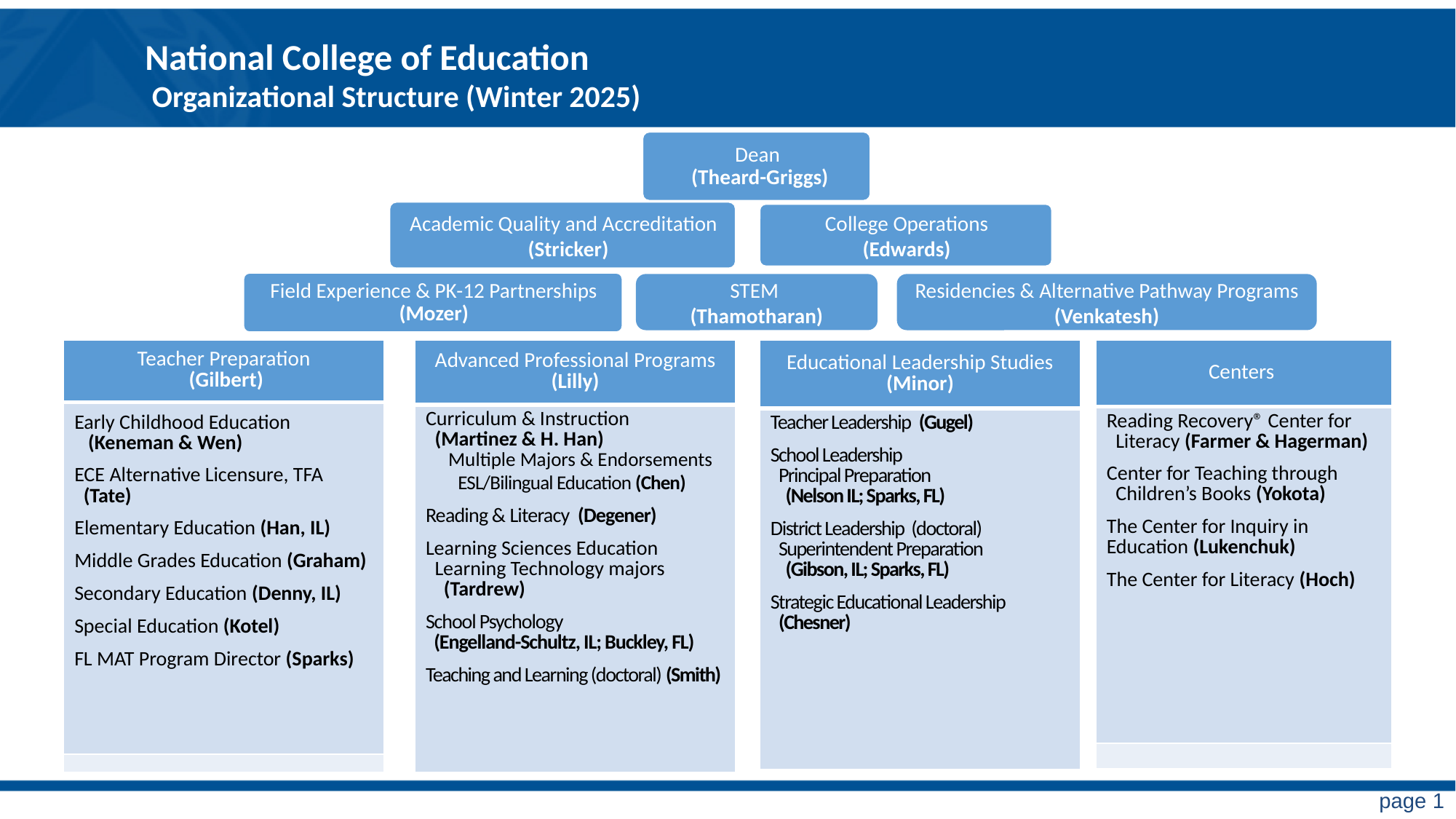

National College of Education
 Organizational Structure (Winter 2025)
Dean
 (Theard-Griggs)
College Operations
(Edwards)
Field Experience & PK-12 Partnerships (Mozer)
Academic Quality and Accreditation
  (Stricker)
Residencies & Alternative Pathway Programs
(Venkatesh)
STEM
(Thamotharan)
| Teacher Preparation (Gilbert) |
| --- |
| Early Childhood Education (Keneman & Wen) ECE Alternative Licensure, TFA (Tate) Elementary Education (Han, IL) Middle Grades Education (Graham) Secondary Education (Denny, IL) Special Education (Kotel) FL MAT Program Director (Sparks) |
|  |
| Advanced Professional Programs (Lilly) |
| --- |
| Curriculum & Instruction (Martinez & H. Han) Multiple Majors & Endorsements ESL/Bilingual Education (Chen) Reading & Literacy (Degener) Learning Sciences Education Learning Technology majors (Tardrew) School Psychology (Engelland-Schultz, IL; Buckley, FL) Teaching and Learning (doctoral) (Smith) |
| Educational Leadership Studies (Minor) |
| --- |
| Teacher Leadership (Gugel) School Leadership Principal Preparation (Nelson IL; Sparks, FL) District Leadership (doctoral) Superintendent Preparation (Gibson, IL; Sparks, FL) Strategic Educational Leadership (Chesner) |
| Centers |
| --- |
| Reading Recovery® Center for Literacy (Farmer & Hagerman) Center for Teaching through Children’s Books (Yokota) The Center for Inquiry in Education (Lukenchuk) The Center for Literacy (Hoch) |
|  |